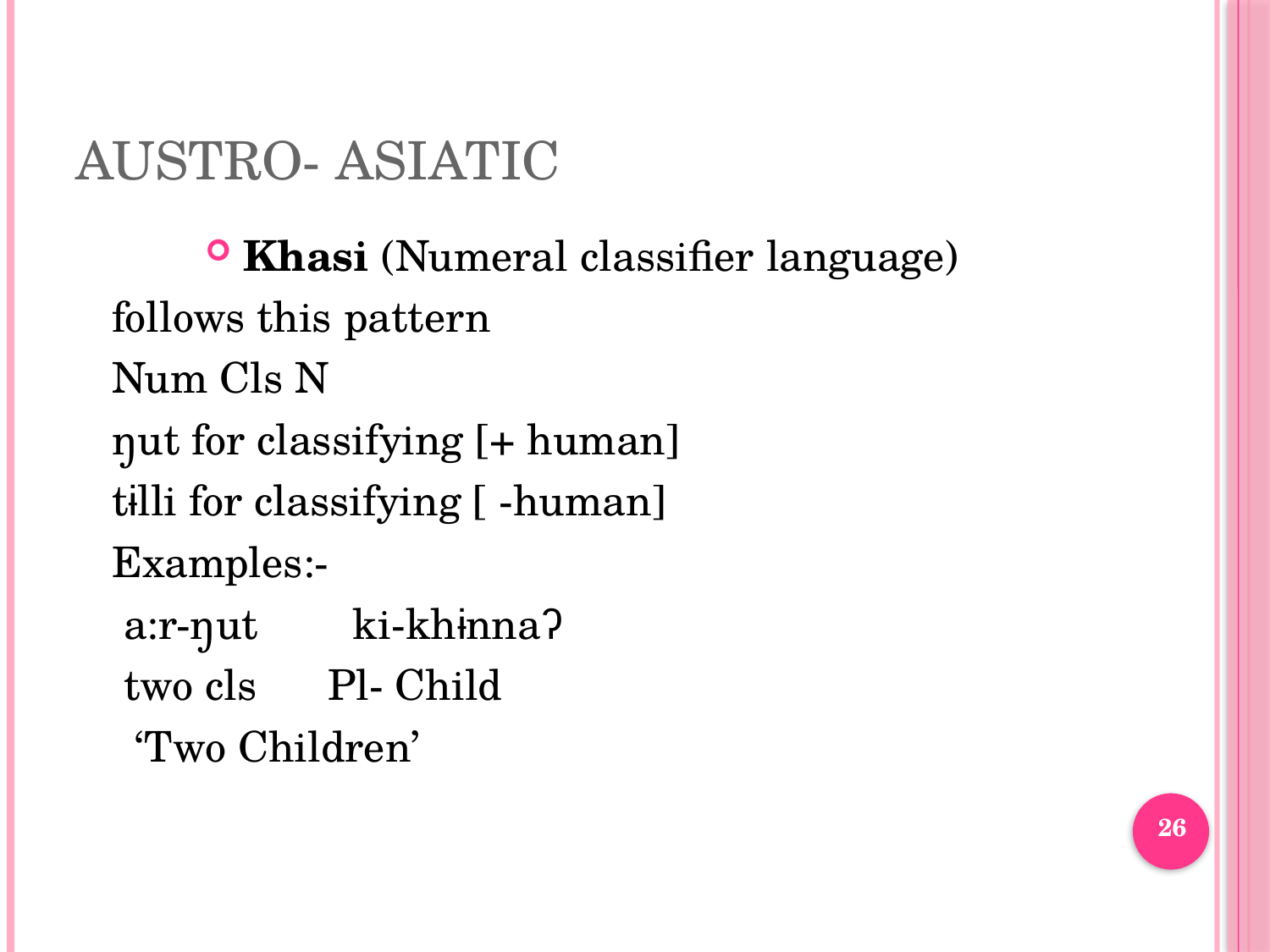

# Austro- Asiatic
Khasi (Numeral classifier language)
   follows this pattern
   Num Cls N
   ŋut for classifying [+ human]
   tɨlli for classifying [ -human]
   Examples:-
    a:r-ŋut        ki-khɨnnaʔ
    two cls      Pl- Child
     ‘Two Children’

26